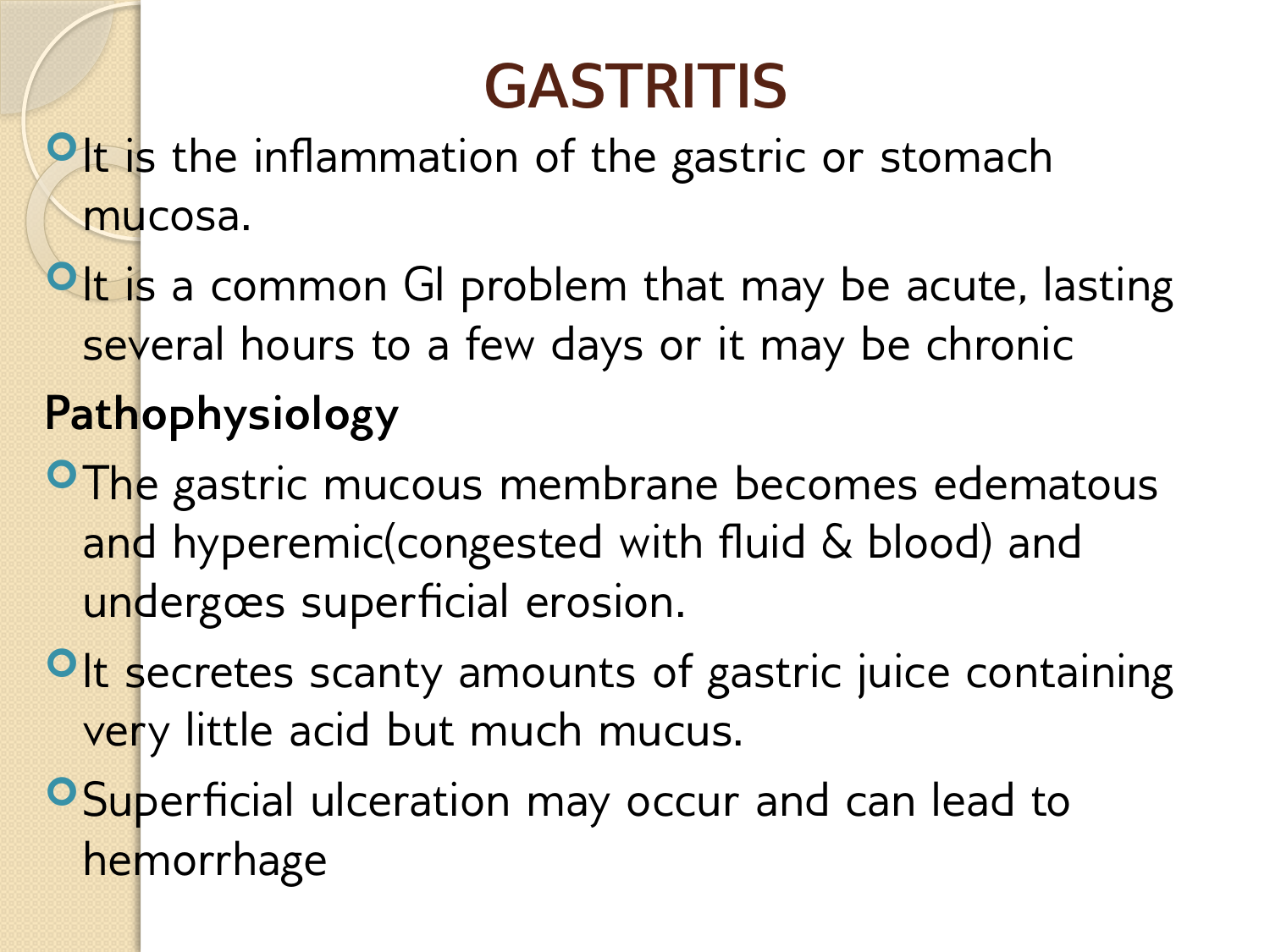

# GASTRITIS
It is the inflammation of the gastric or stomach mucosa.
It is a common GI problem that may be acute, lasting several hours to a few days or it may be chronic
Pathophysiology
The gastric mucous membrane becomes edematous and hyperemic(congested with fluid & blood) and undergoes superficial erosion.
It secretes scanty amounts of gastric juice containing very little acid but much mucus.
Superficial ulceration may occur and can lead to hemorrhage